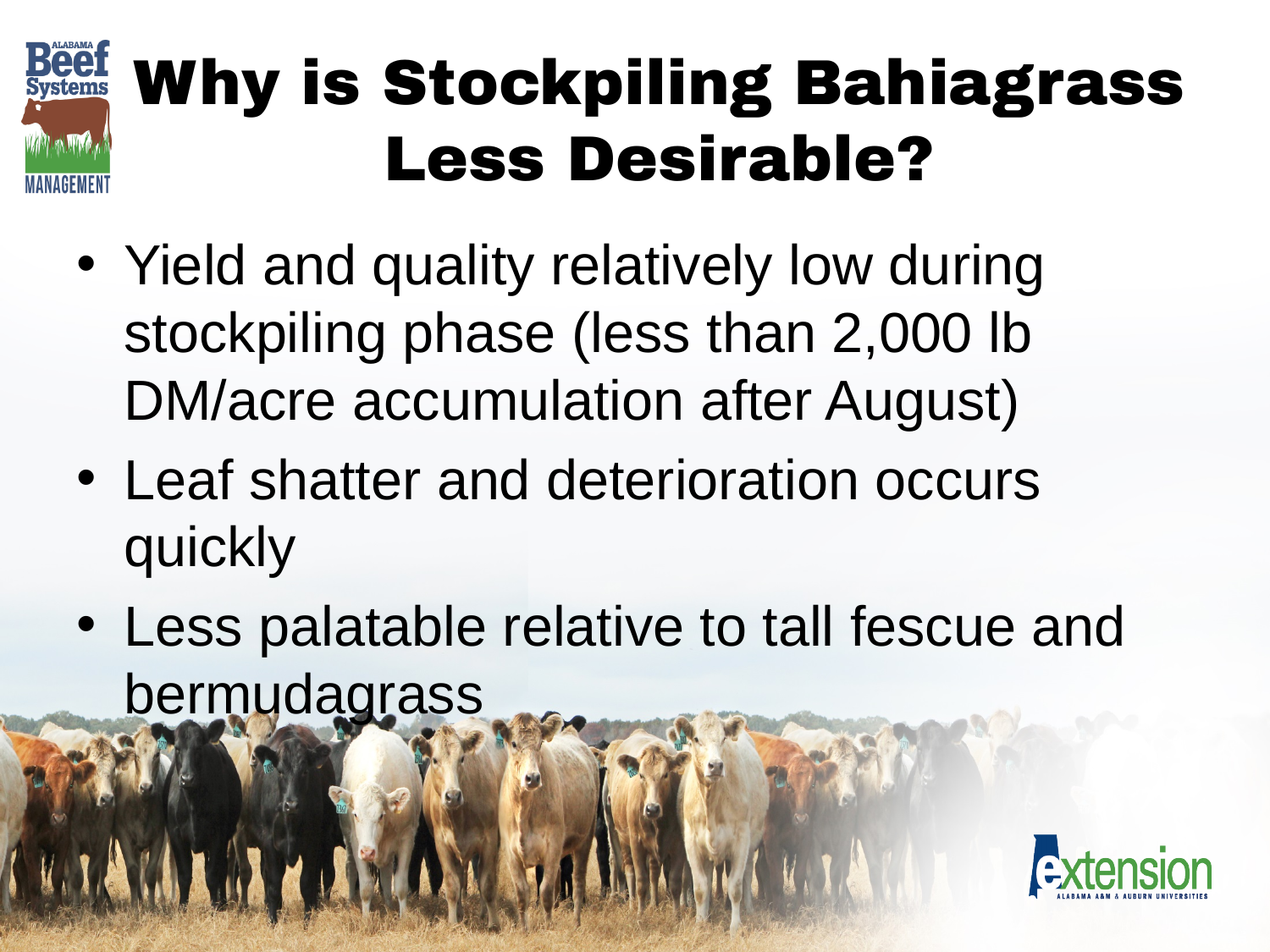

# Why is Stockpiling Bahiagrass Less Desirable?
Yield and quality relatively low during stockpiling phase (less than 2,000 lb DM/acre accumulation after August)
Leaf shatter and deterioration occurs quickly
Less palatable relative to tall fescue and bermudagrass